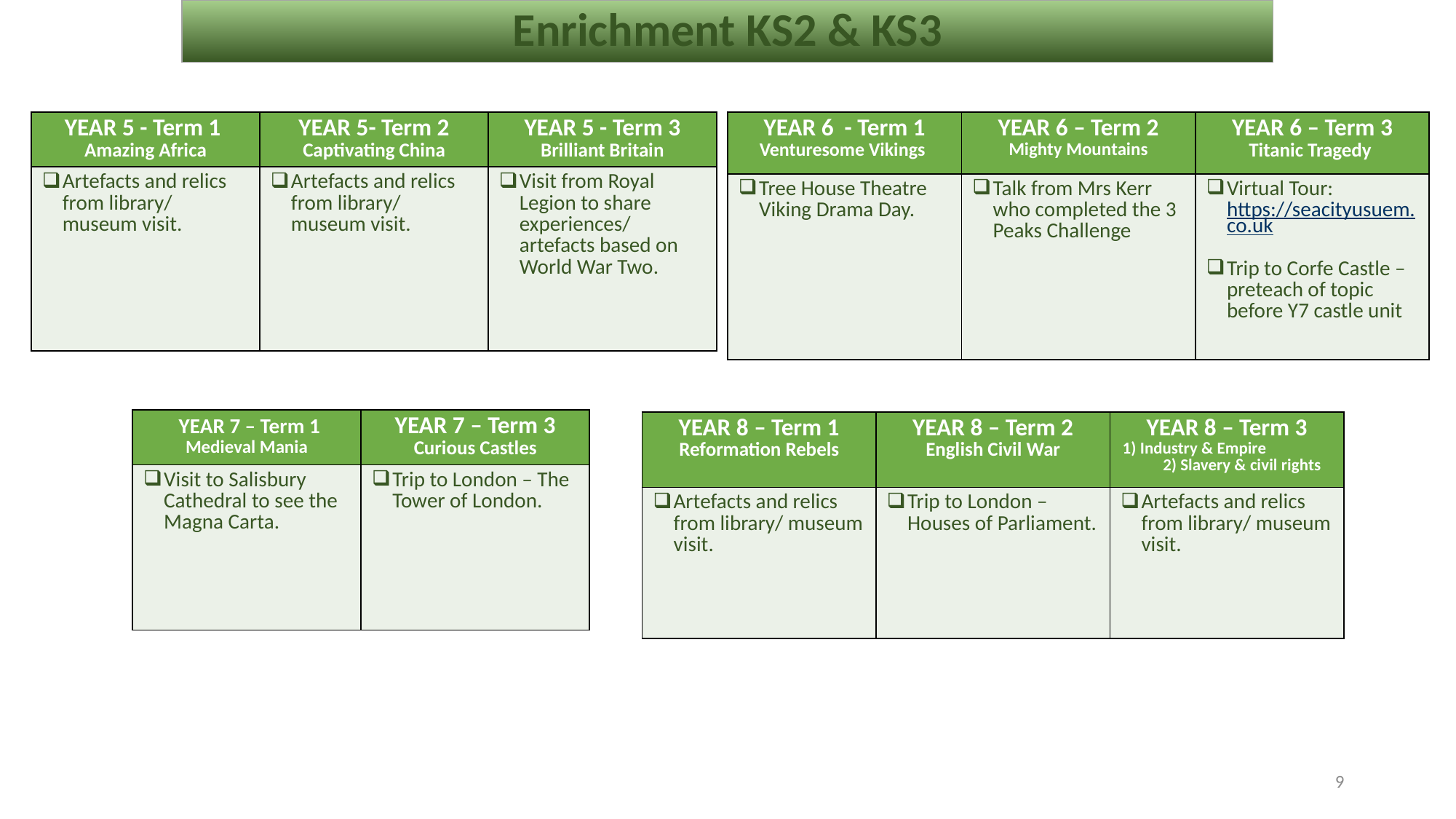

# Enrichment KS2 & KS3
| YEAR 5 - Term 1 Amazing Africa | YEAR 5- Term 2 Captivating China | YEAR 5 - Term 3 Brilliant Britain |
| --- | --- | --- |
| Artefacts and relics from library/ museum visit. | Artefacts and relics from library/ museum visit. | Visit from Royal Legion to share experiences/ artefacts based on World War Two. |
| YEAR 6 - Term 1 Venturesome Vikings | YEAR 6 – Term 2 Mighty Mountains | YEAR 6 – Term 3 Titanic Tragedy |
| --- | --- | --- |
| Tree House Theatre Viking Drama Day. | Talk from Mrs Kerr who completed the 3 Peaks Challenge | Virtual Tour: https://seacityusuem.co.uk Trip to Corfe Castle – preteach of topic before Y7 castle unit |
| YEAR 7 – Term 1 Medieval Mania | YEAR 7 – Term 3 Curious Castles |
| --- | --- |
| Visit to Salisbury Cathedral to see the Magna Carta. | Trip to London – The Tower of London. |
| YEAR 8 – Term 1 Reformation Rebels | YEAR 8 – Term 2 English Civil War | YEAR 8 – Term 3 1) Industry & Empire 2) Slavery & civil rights |
| --- | --- | --- |
| Artefacts and relics from library/ museum visit. | Trip to London – Houses of Parliament. | Artefacts and relics from library/ museum visit. |
9